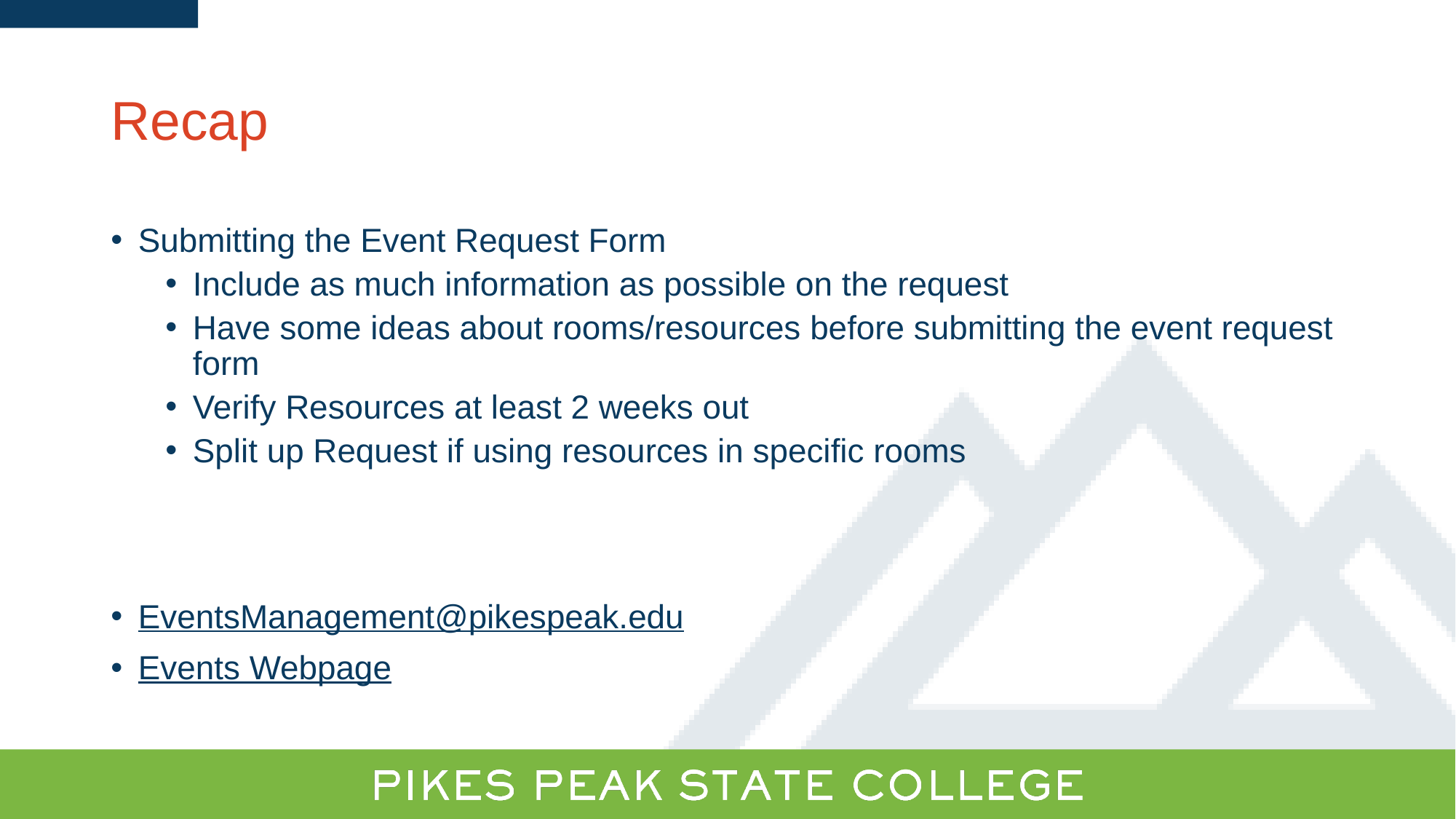

# Recap
Submitting the Event Request Form
Include as much information as possible on the request
Have some ideas about rooms/resources before submitting the event request form
Verify Resources at least 2 weeks out
Split up Request if using resources in specific rooms

EventsManagement@pikespeak.edu
Events Webpage